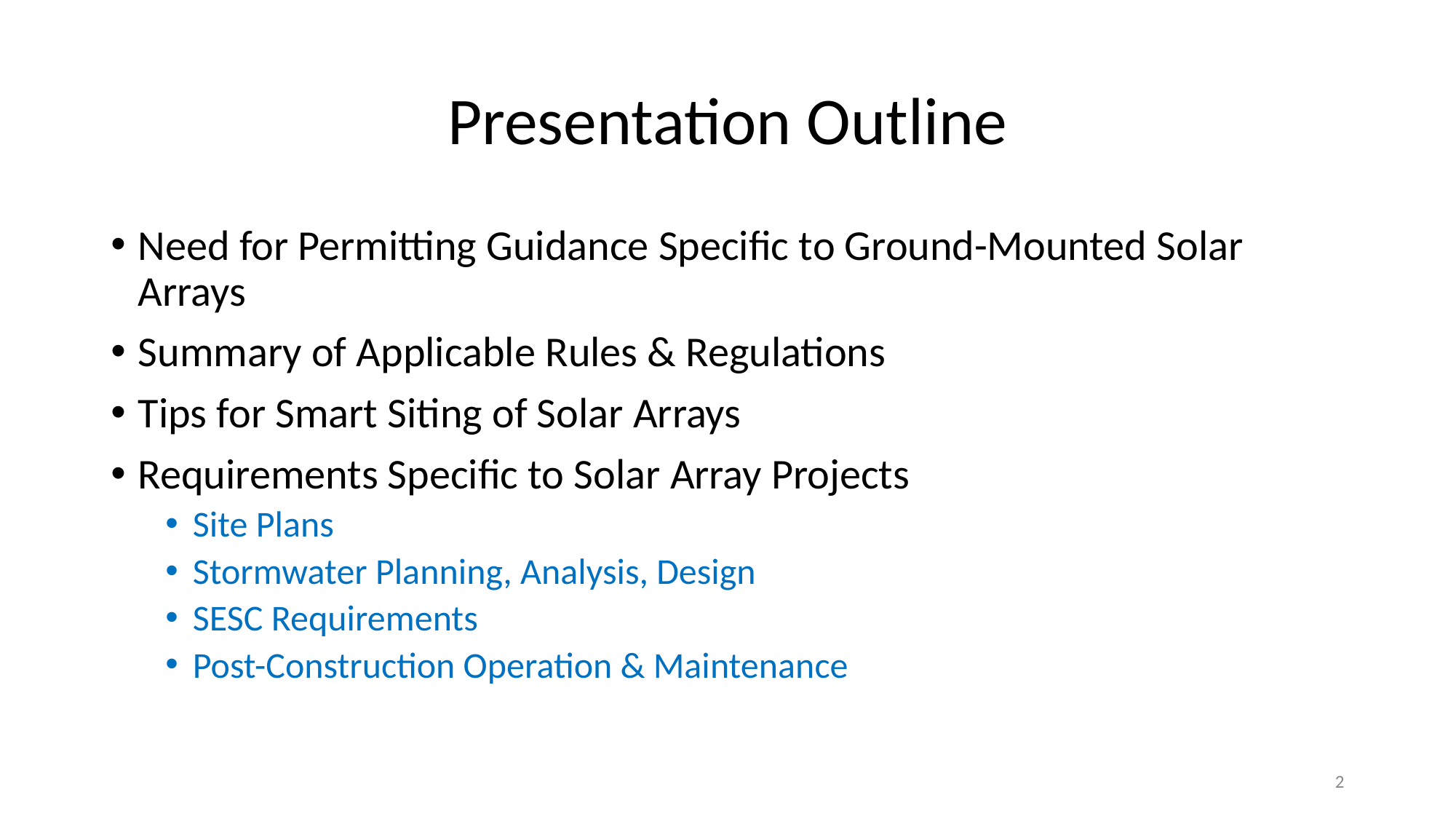

# Presentation Outline
Need for Permitting Guidance Specific to Ground-Mounted Solar Arrays
Summary of Applicable Rules & Regulations
Tips for Smart Siting of Solar Arrays
Requirements Specific to Solar Array Projects
Site Plans
Stormwater Planning, Analysis, Design
SESC Requirements
Post-Construction Operation & Maintenance

2